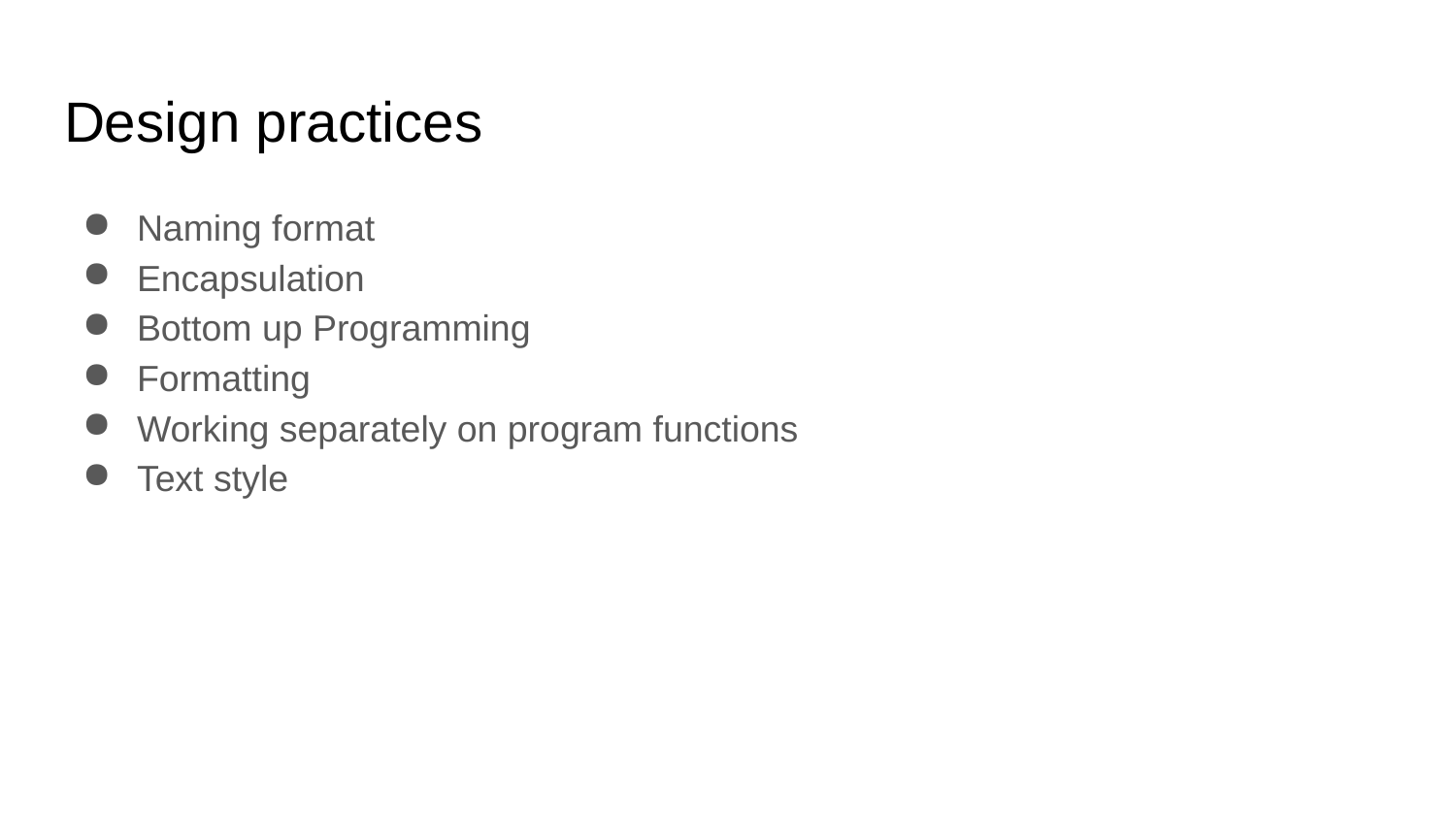

# Design practices
Naming format
Encapsulation
Bottom up Programming
Formatting
Working separately on program functions
Text style